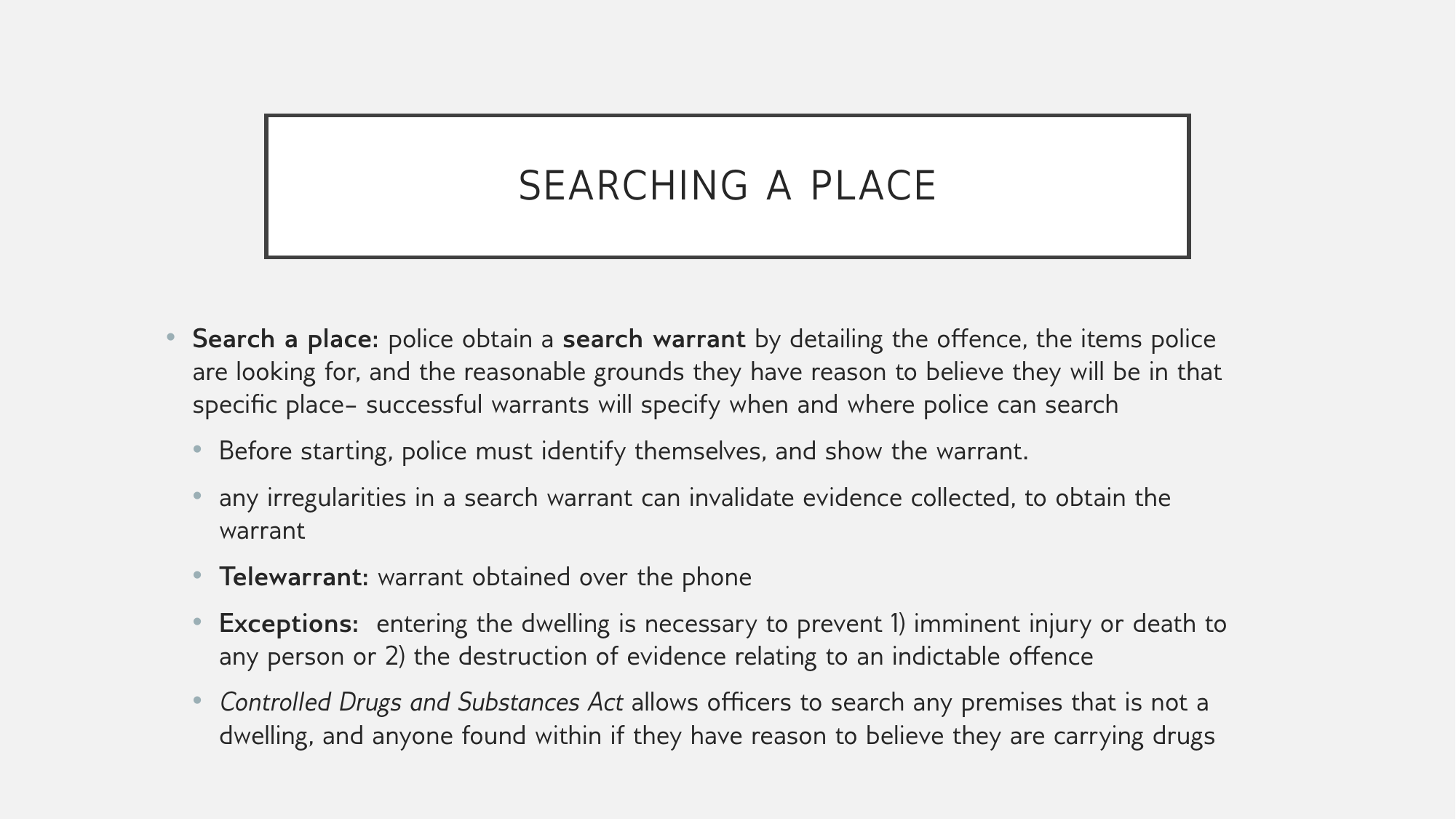

# Searching a place
Search a place: police obtain a search warrant by detailing the offence, the items police are looking for, and the reasonable grounds they have reason to believe they will be in that specific place– successful warrants will specify when and where police can search
Before starting, police must identify themselves, and show the warrant.
any irregularities in a search warrant can invalidate evidence collected, to obtain the warrant
Telewarrant: warrant obtained over the phone
Exceptions:  entering the dwelling is necessary to prevent 1) imminent injury or death to any person or 2) the destruction of evidence relating to an indictable offence
Controlled Drugs and Substances Act allows officers to search any premises that is not a dwelling, and anyone found within if they have reason to believe they are carrying drugs